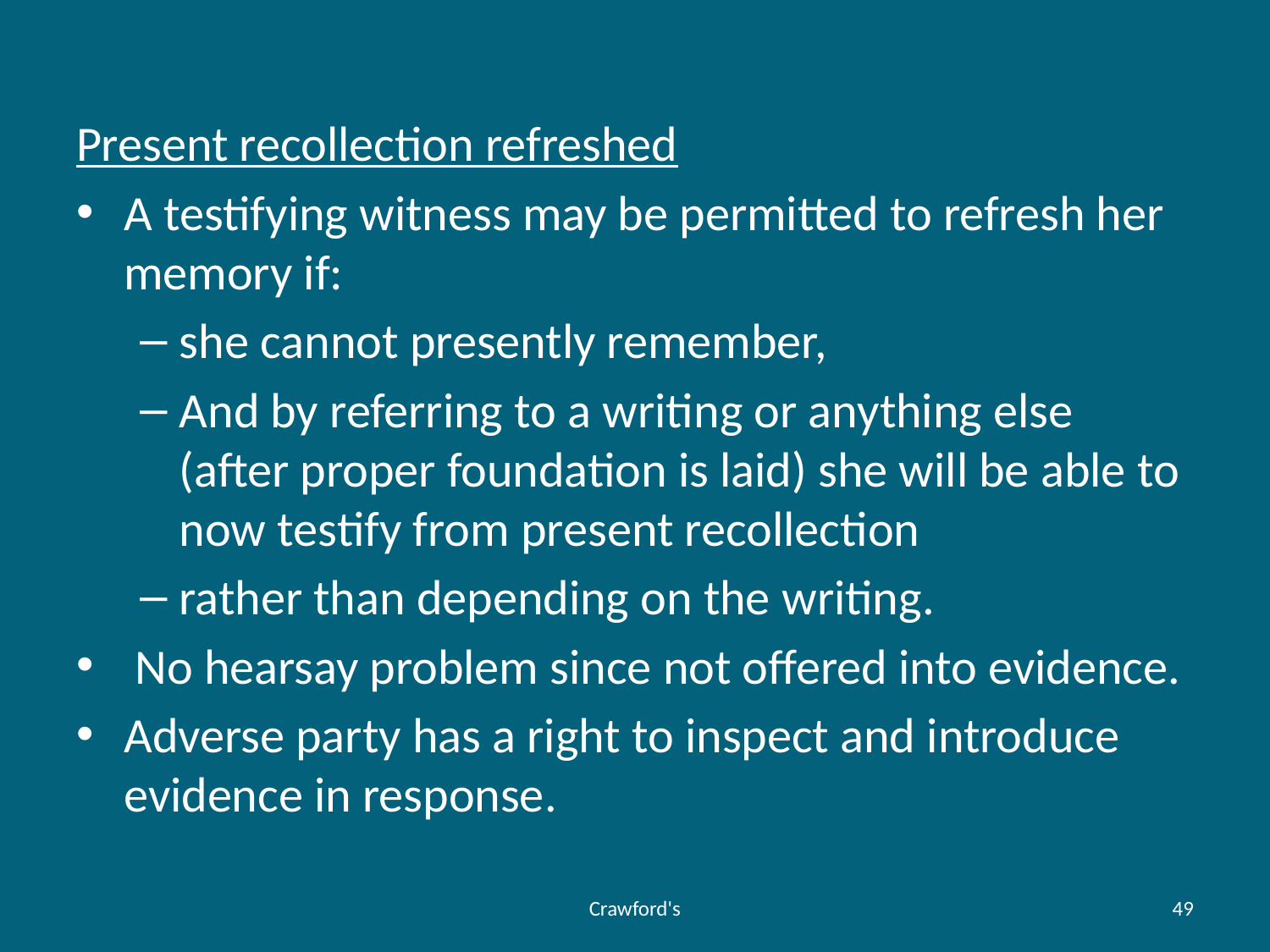

#
Present recollection refreshed
A testifying witness may be permitted to refresh her memory if:
she cannot presently remember,
And by referring to a writing or anything else (after proper foundation is laid) she will be able to now testify from present recollection
rather than depending on the writing.
 No hearsay problem since not offered into evidence.
Adverse party has a right to inspect and introduce evidence in response.

Crawford's
49